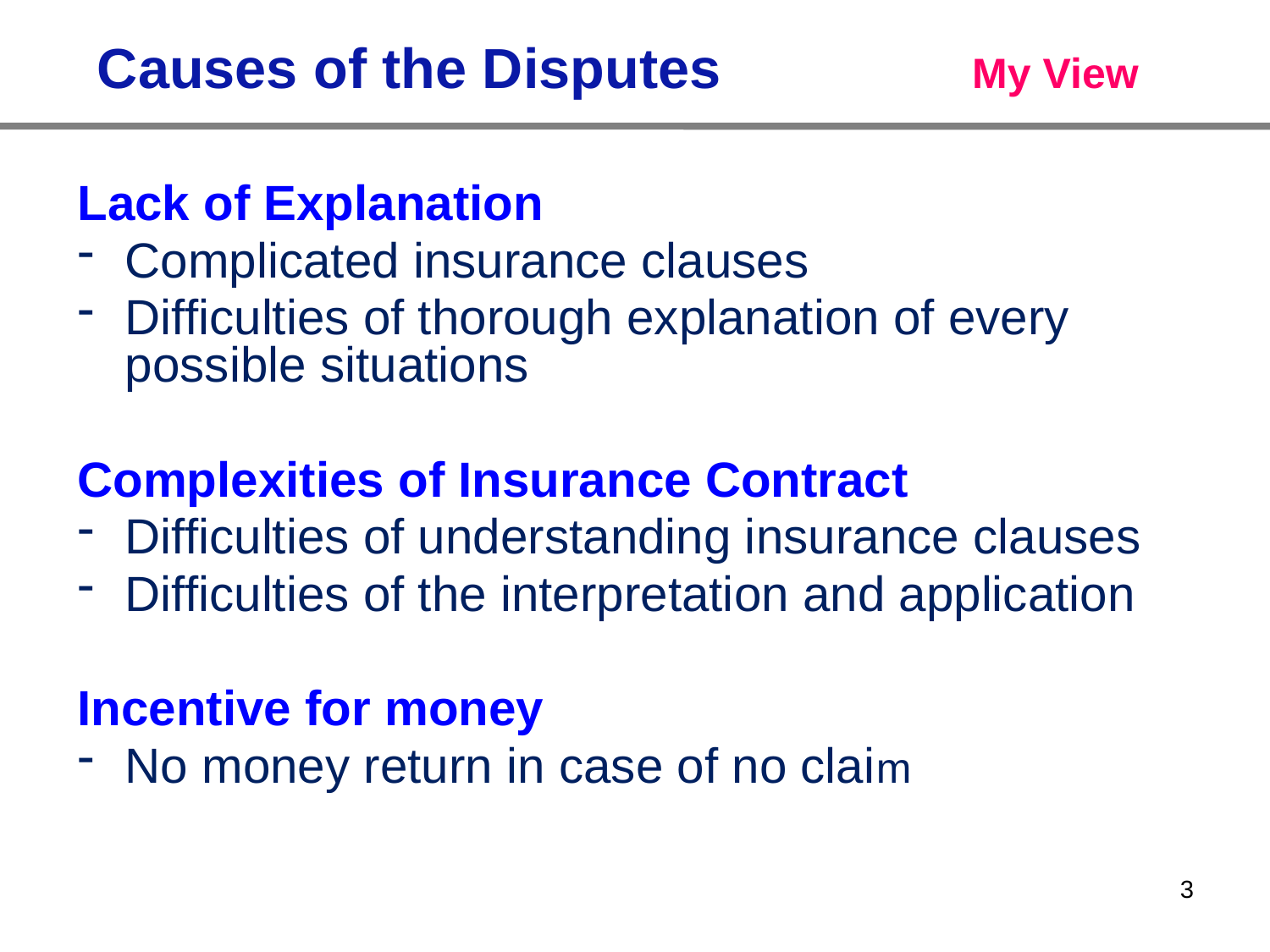

Causes of the Disputes                My View

Lack of Explanation
Complicated insurance clauses
Difficulties of thorough explanation of every possible situations

Complexities of Insurance Contract
Difficulties of understanding insurance clauses
Difficulties of the interpretation and application

Incentive for money
No money return in case of no claim
3